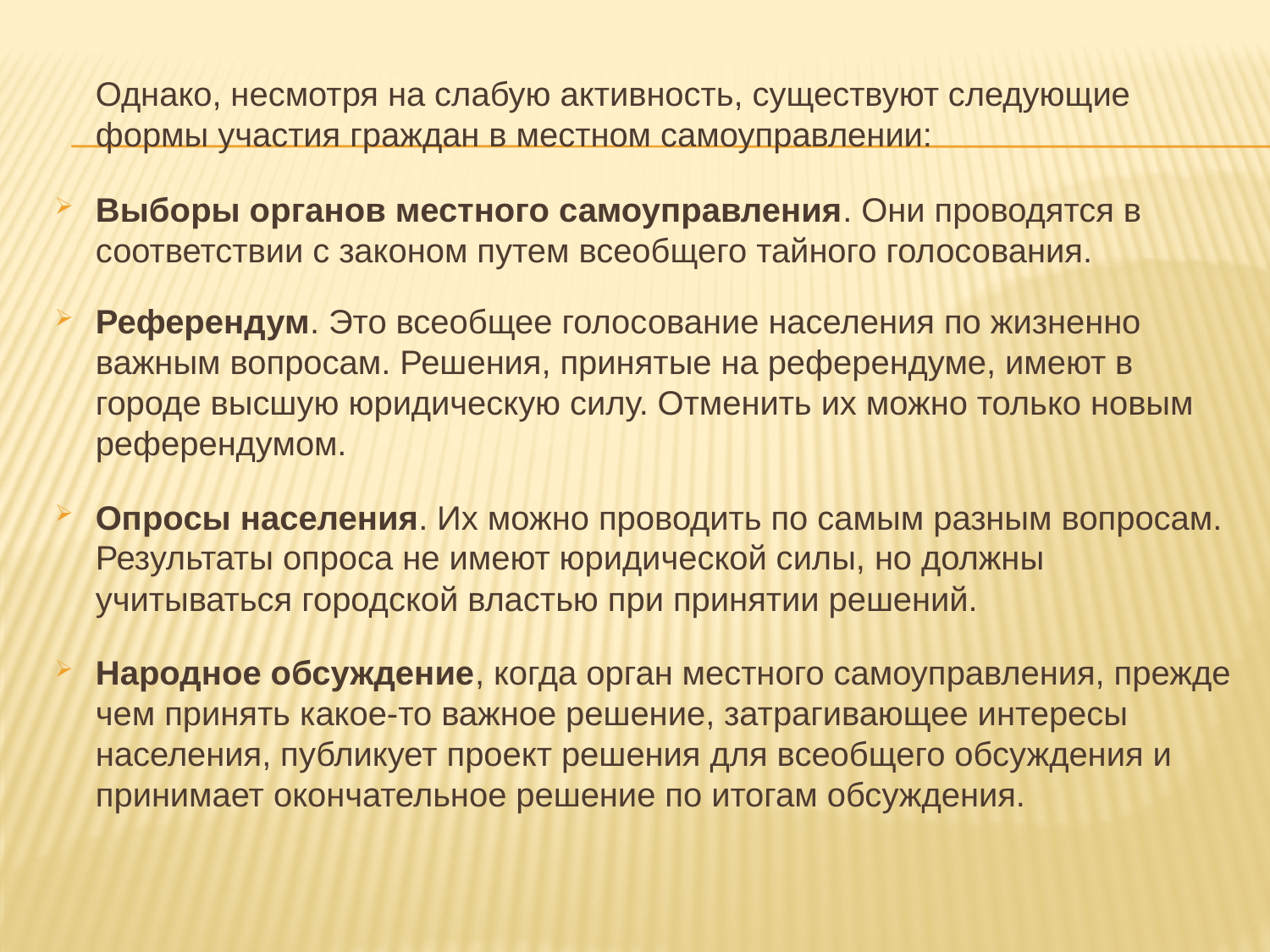

Однако, несмотря на слабую активность, существуют следующие формы участия граждан в местном самоуправлении:

Выборы органов местного самоуправления. Они проводятся в соответствии с законом путем всеобщего тайного голосования.

Референдум. Это всеобщее голосование населения по жизненно важным вопросам. Решения, принятые на референдуме, имеют в городе высшую юридическую силу. Отменить их можно только новым референдумом.

Опросы населения. Их можно проводить по самым разным вопросам. Результаты опроса не имеют юридической силы, но должны учитываться городской властью при принятии решений.

Народное обсуждение, когда орган местного самоуправления, прежде чем принять какое-то важное решение, затрагивающее интересы населения, публикует проект решения для всеобщего обсуждения и принимает окончательное решение по итогам обсуждения.